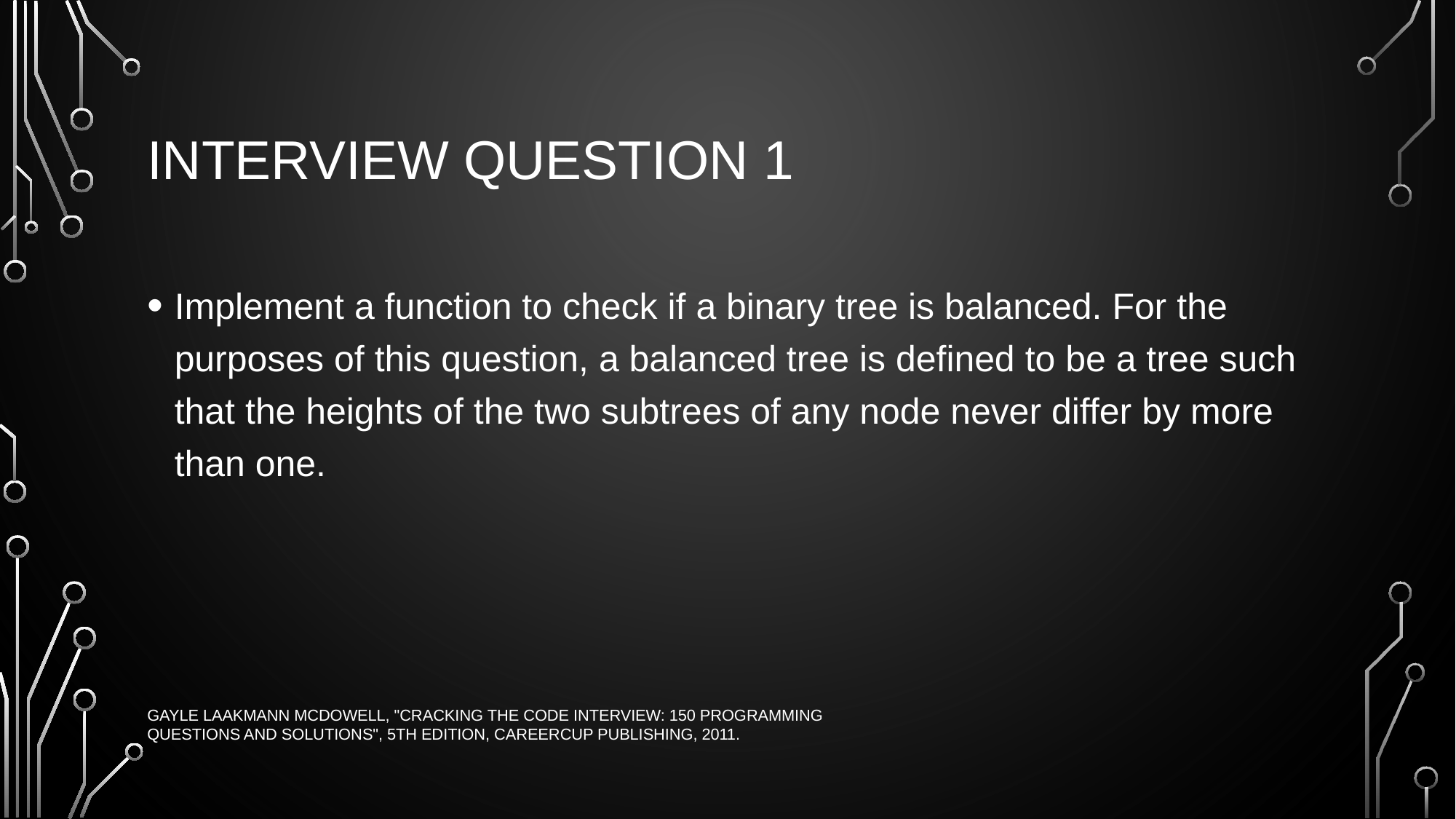

# Interview Question 1
Implement a function to check if a binary tree is balanced. For the purposes of this question, a balanced tree is defined to be a tree such that the heights of the two subtrees of any node never differ by more than one.
Gayle Laakmann McDowell, "Cracking the Code Interview: 150 Programming Questions and Solutions", 5th edition, CareerCup publishing, 2011.